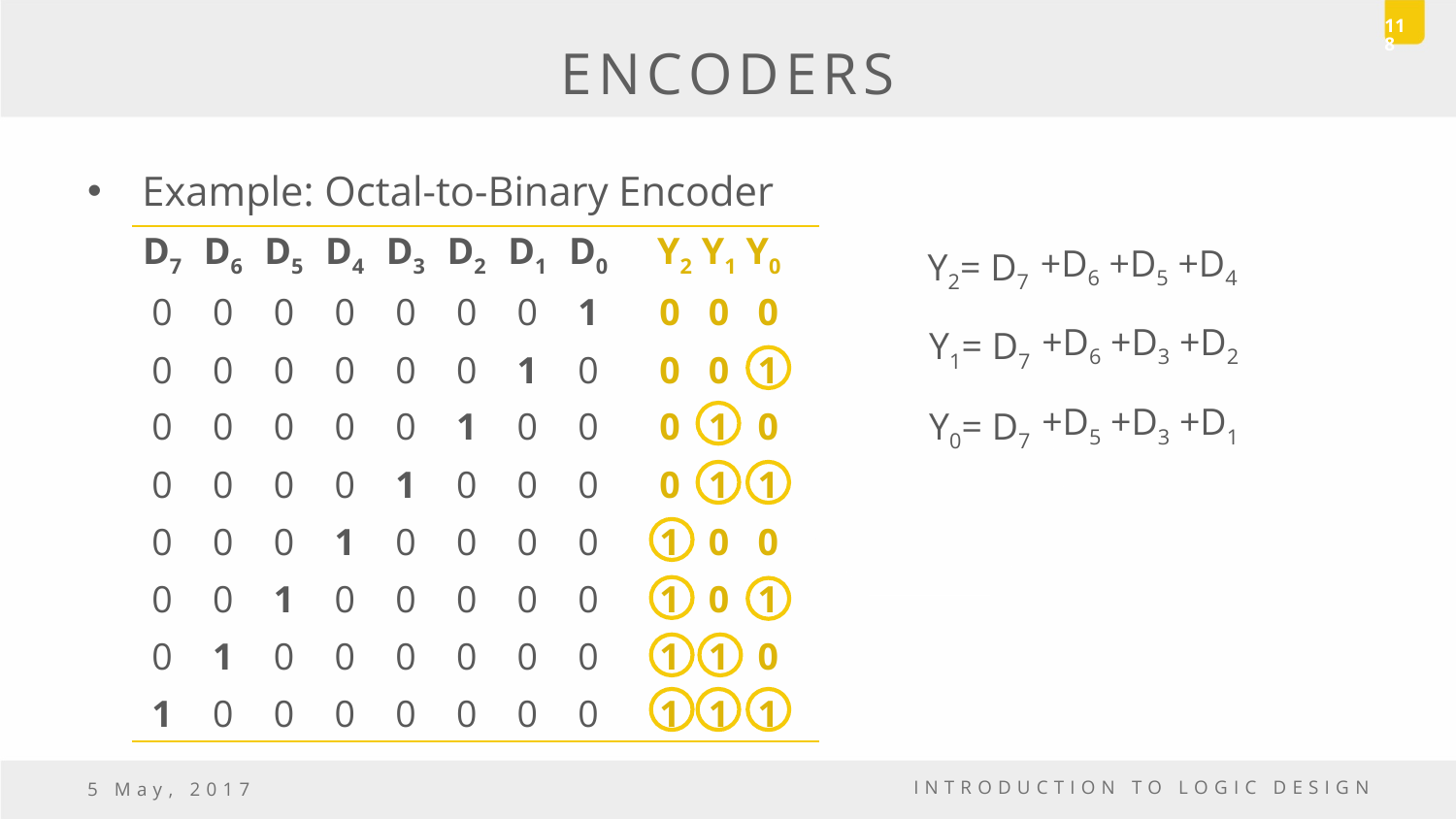

118
# ENCODERS
Example: Octal-to-Binary Encoder
| D7 | D6 | D5 | D4 | D3 | D2 | D1 | D0 | Y2 Y1 Y0 |
| --- | --- | --- | --- | --- | --- | --- | --- | --- |
| 0 | 0 | 0 | 0 | 0 | 0 | 0 | 1 | 0 0 0 |
| 0 | 0 | 0 | 0 | 0 | 0 | 1 | 0 | 0 0 1 |
| 0 | 0 | 0 | 0 | 0 | 1 | 0 | 0 | 0 1 0 |
| 0 | 0 | 0 | 0 | 1 | 0 | 0 | 0 | 0 1 1 |
| 0 | 0 | 0 | 1 | 0 | 0 | 0 | 0 | 1 0 0 |
| 0 | 0 | 1 | 0 | 0 | 0 | 0 | 0 | 1 0 1 |
| 0 | 1 | 0 | 0 | 0 | 0 | 0 | 0 | 1 1 0 |
| 1 | 0 | 0 | 0 | 0 | 0 | 0 | 0 | 1 1 1 |
+D6
+D5
+D4
Y2= D7
+D6
+D3
+D2
Y1= D7

+D5
+D3
+D1
Y0= D7

5 May, 2017
INTRODUCTION TO LOGIC DESIGN